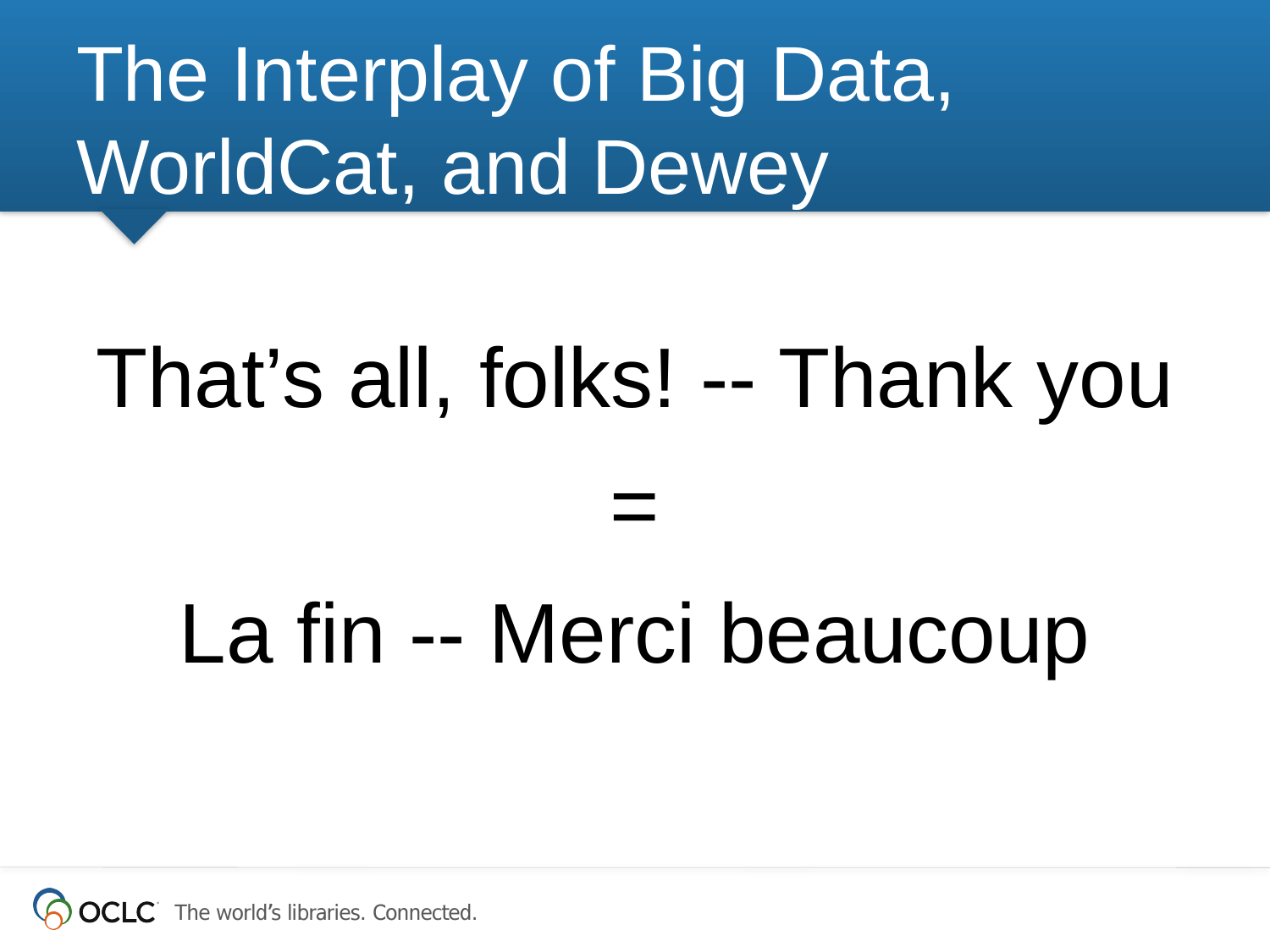

# The Interplay of Big Data, WorldCat, and Dewey
That’s all, folks! -- Thank you
=
La fin -- Merci beaucoup